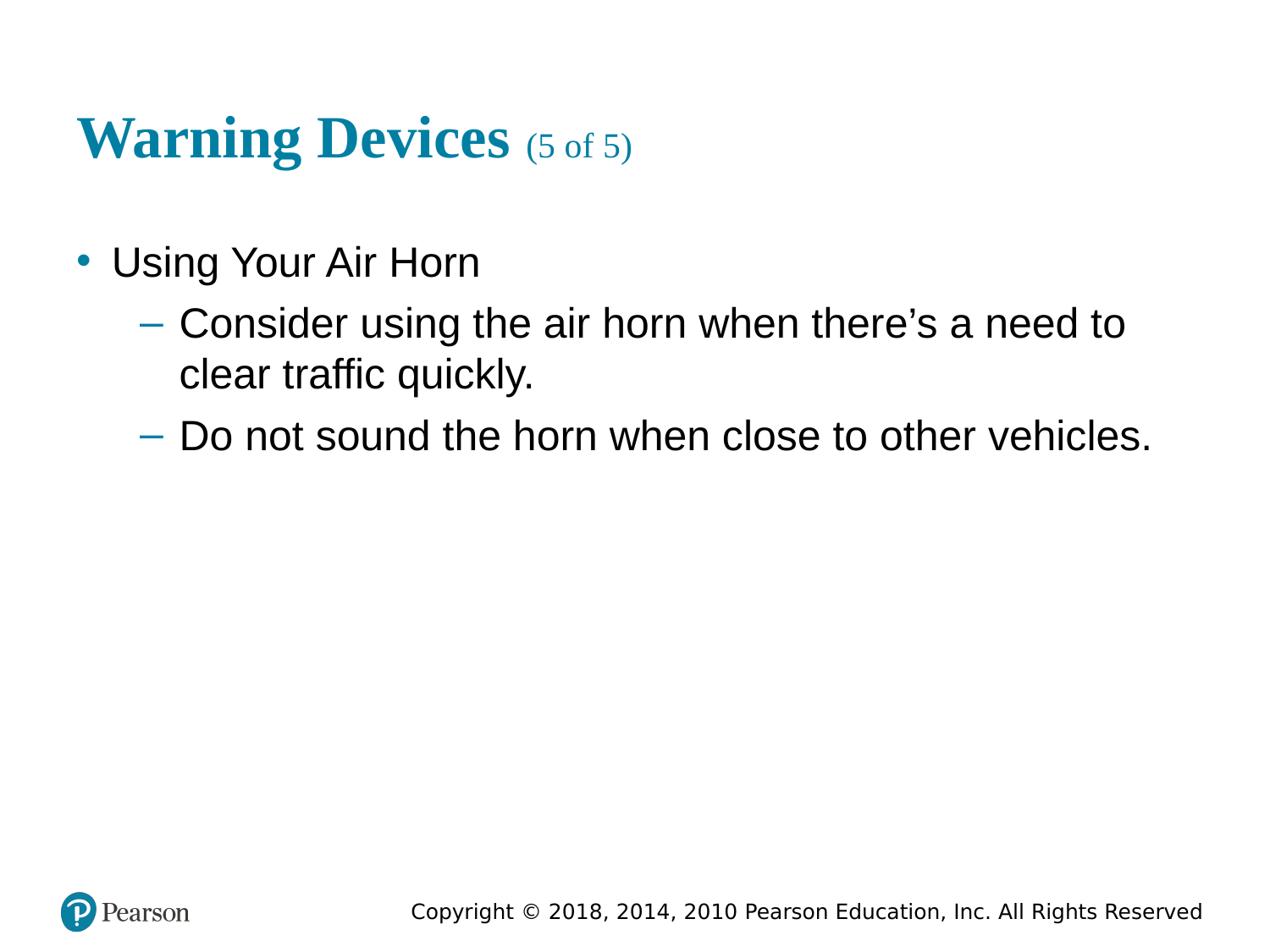

# Warning Devices (5 of 5)
Using Your Air Horn
Consider using the air horn when there’s a need to clear traffic quickly.
Do not sound the horn when close to other vehicles.